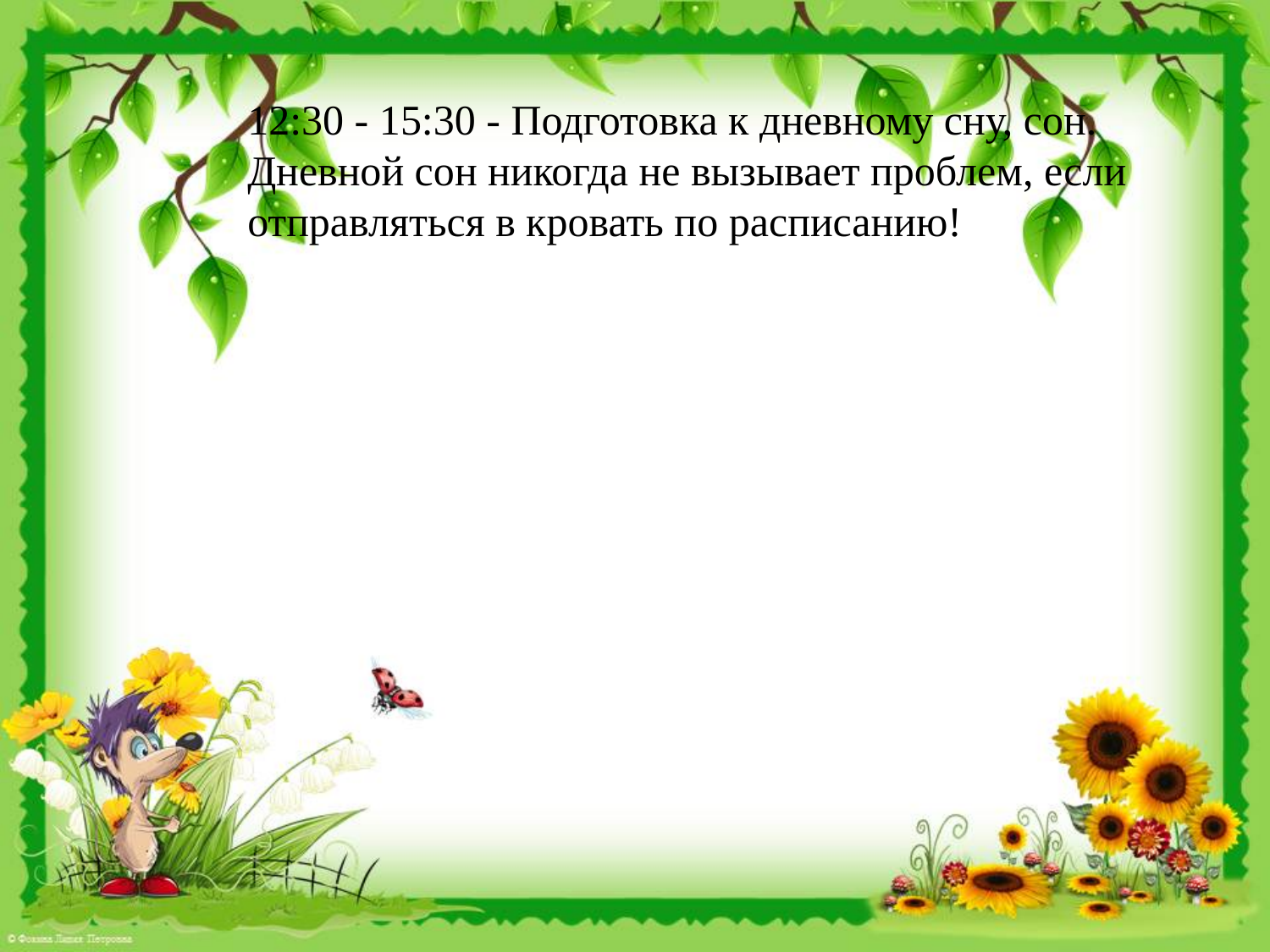

12:30 - 15:30 - Подготовка к дневному сну, сон. Дневной сон никогда не вызывает проблем, если отправляться в кровать по расписанию!